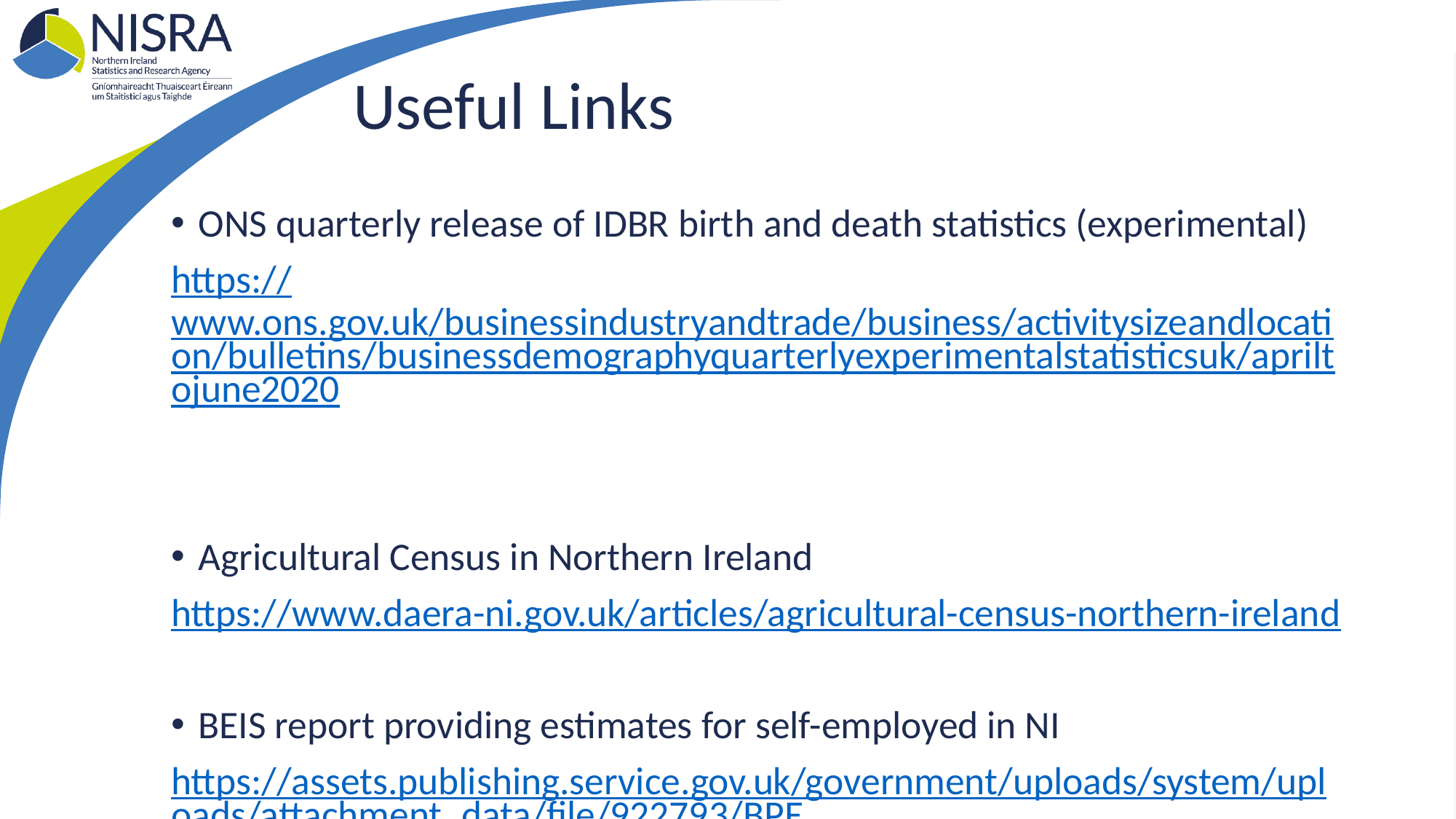

# Useful Links
ONS quarterly release of IDBR birth and death statistics (experimental)
https://www.ons.gov.uk/businessindustryandtrade/business/activitysizeandlocation/bulletins/businessdemographyquarterlyexperimentalstatisticsuk/apriltojune2020

Agricultural Census in Northern Ireland
https://www.daera-ni.gov.uk/articles/agricultural-census-northern-ireland

BEIS report providing estimates for self-employed in NI
https://assets.publishing.service.gov.uk/government/uploads/system/uploads/attachment_data/file/922793/BPE__2020_detailed_tables.xlsx